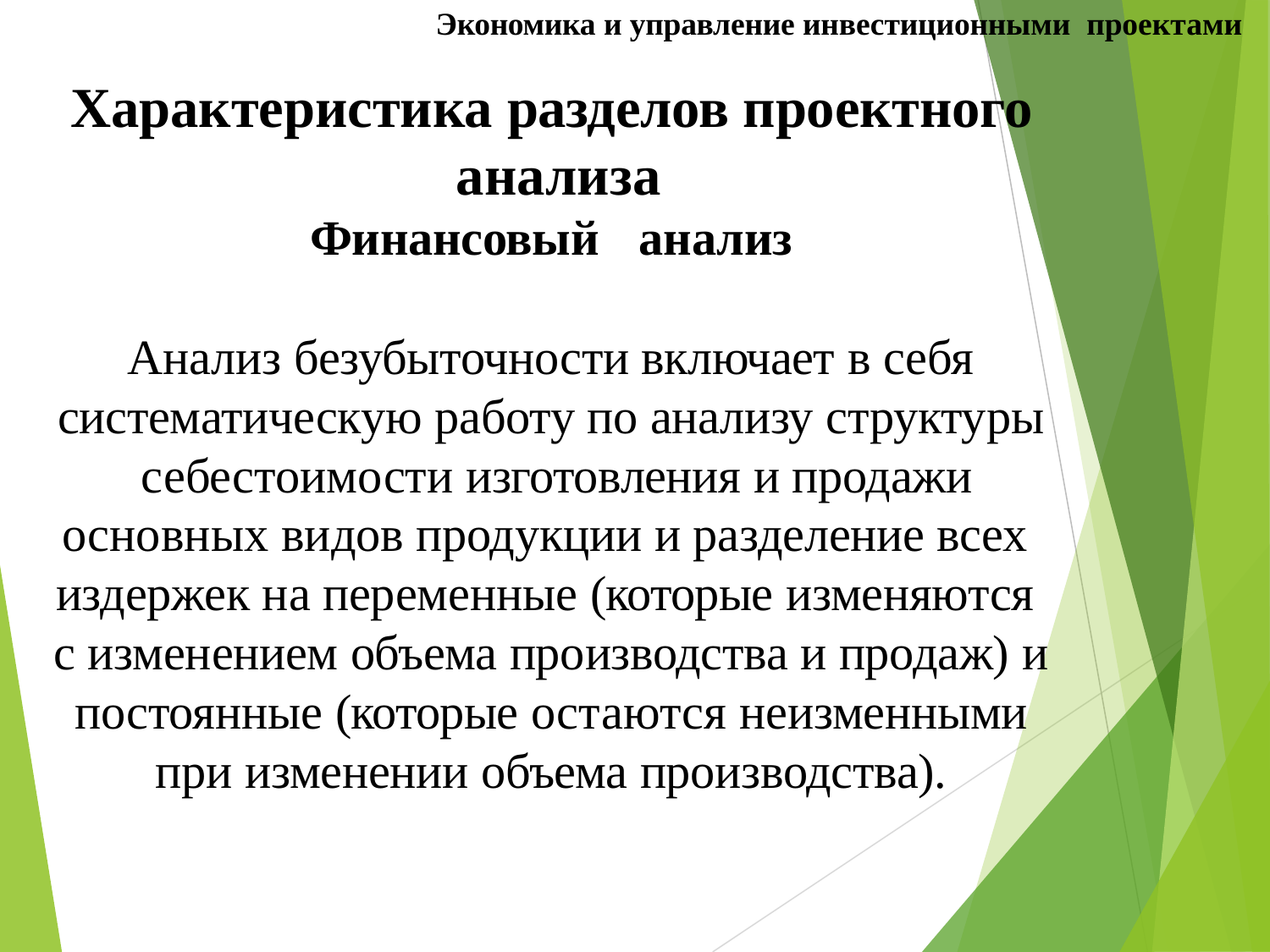

Экономика и управление инвестиционными  проектами
# Характеристика разделов проектного  анализа
Финансовый	анализ
Анализ безубыточности включает в себя
систематическую работу по анализу структуры  себестоимости изготовления и продажи
основных видов продукции и разделение всех  издержек на переменные (которые изменяются  с изменением объема производства и продаж) и  постоянные (которые остаются неизменными  при изменении объема производства).